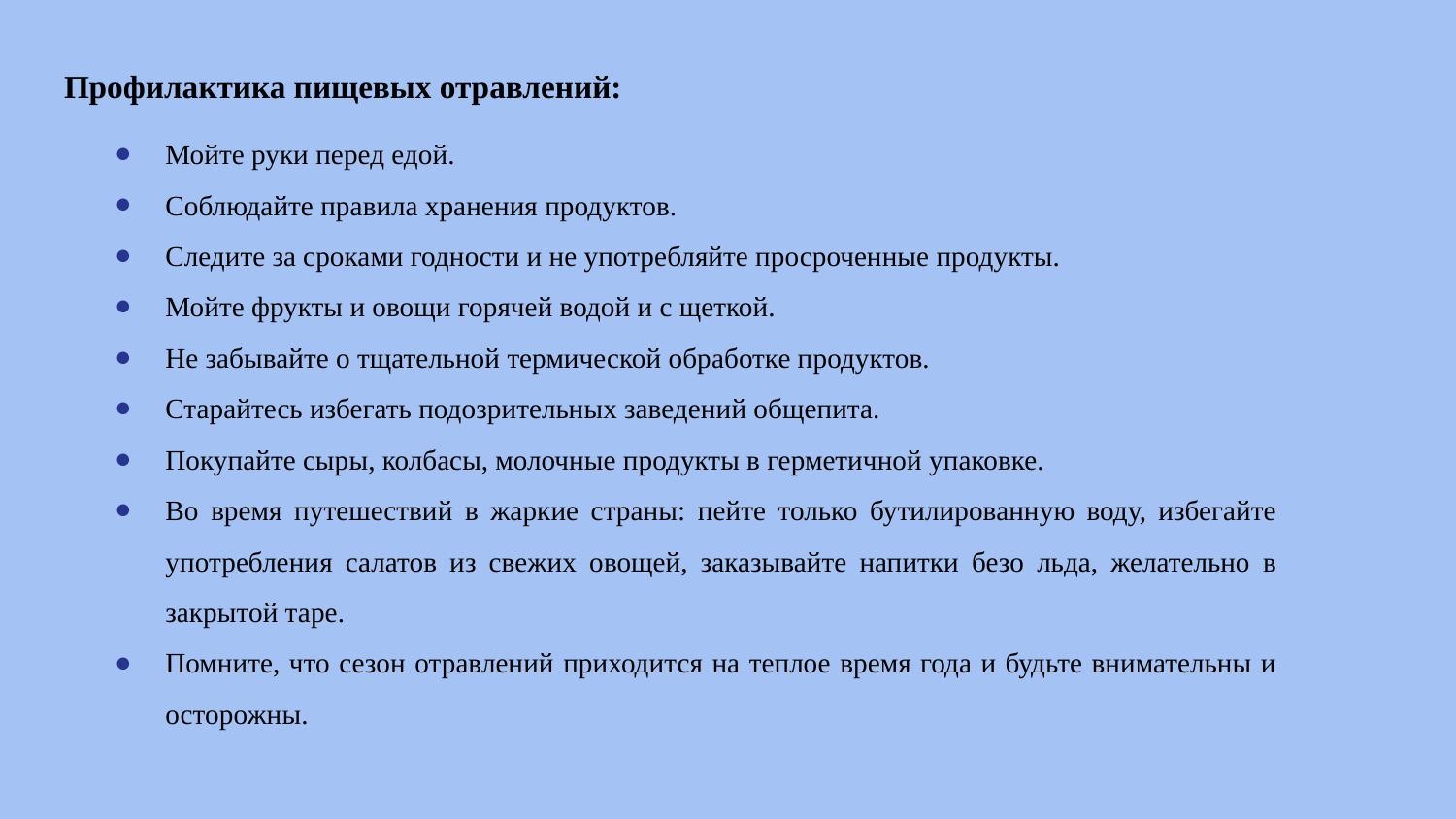

# Профилактика пищевых отравлений:

Мойте руки перед едой.
Соблюдайте правила хранения продуктов.
Следите за сроками годности и не употребляйте просроченные продукты.
Мойте фрукты и овощи горячей водой и с щеткой.
Не забывайте о тщательной термической обработке продуктов.
Старайтесь избегать подозрительных заведений общепита.
Покупайте сыры, колбасы, молочные продукты в герметичной упаковке.
Во время путешествий в жаркие страны: пейте только бутилированную воду, избегайте употребления салатов из свежих овощей, заказывайте напитки безо льда, желательно в закрытой таре.
Помните, что сезон отравлений приходится на теплое время года и будьте внимательны и осторожны.